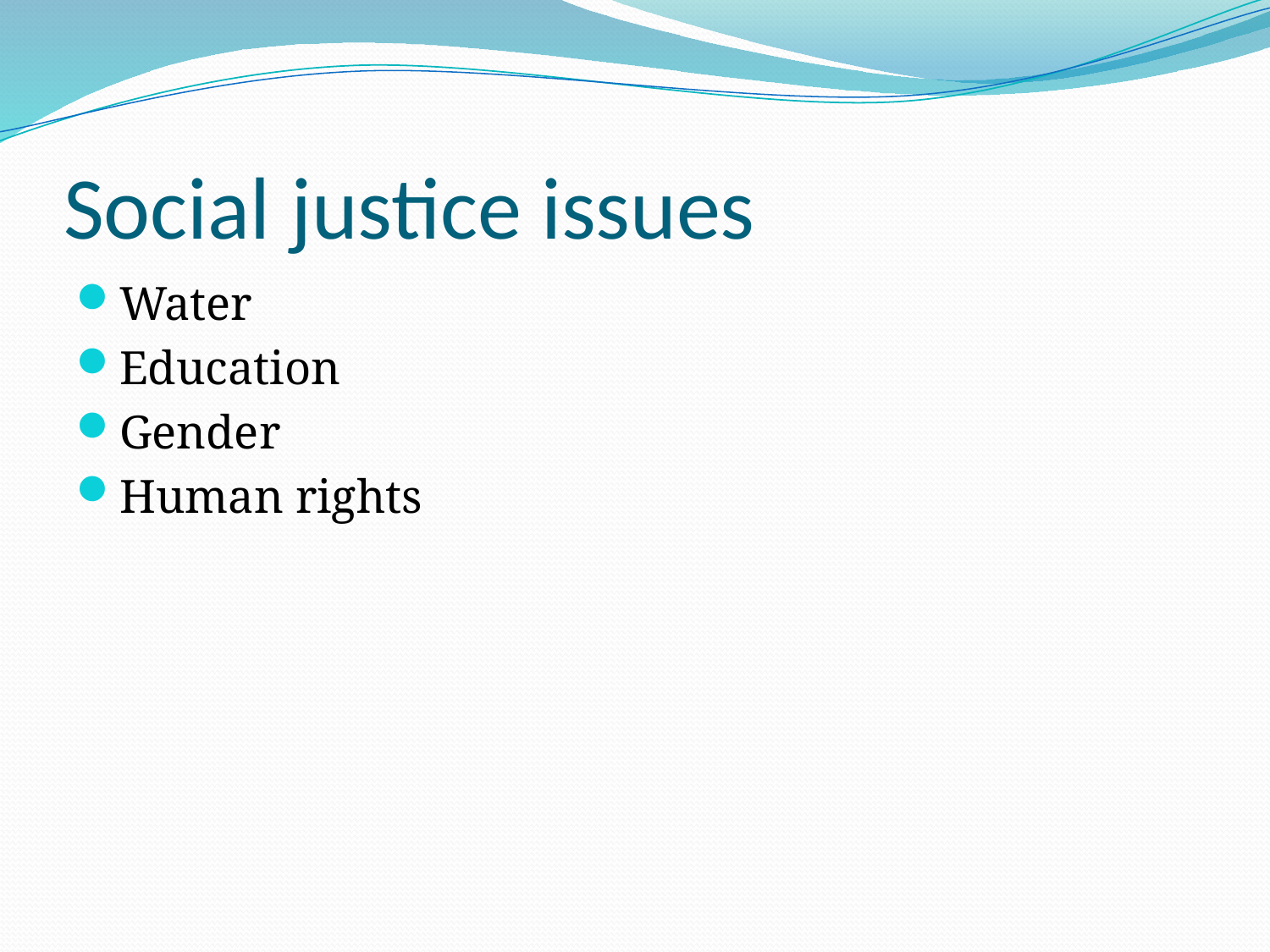

# Social justice issues
Water
Education
Gender
Human rights